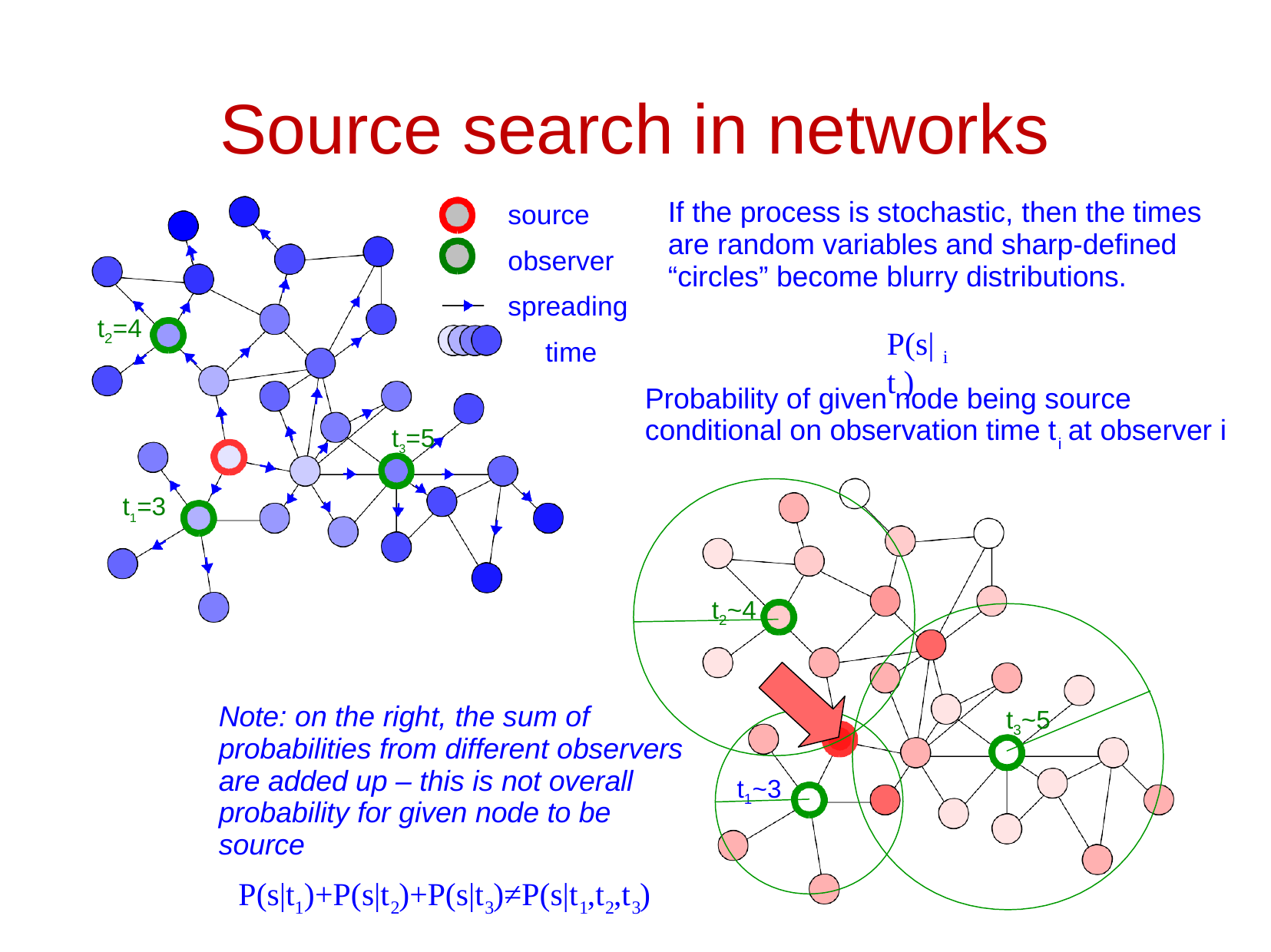

# Source search in networks
source observer spreading
time

If the process is stochastic, then the times are random variables and sharp-defined “circles” become blurry distributions.
t =4
P(s|t )
2
i
Probability of given node being source conditional on observation time t at observer i
i
t3=5

t1=3
t ~4

2

Note: on the right, the sum of probabilities from different observers are added up – this is not overall probability for given node to be source
t ~5

3

t ~3
1

P(s|t )+P(s|t )+P(s|t )≠P(s|t ,t ,t )
7

1	2	3	1	2	3